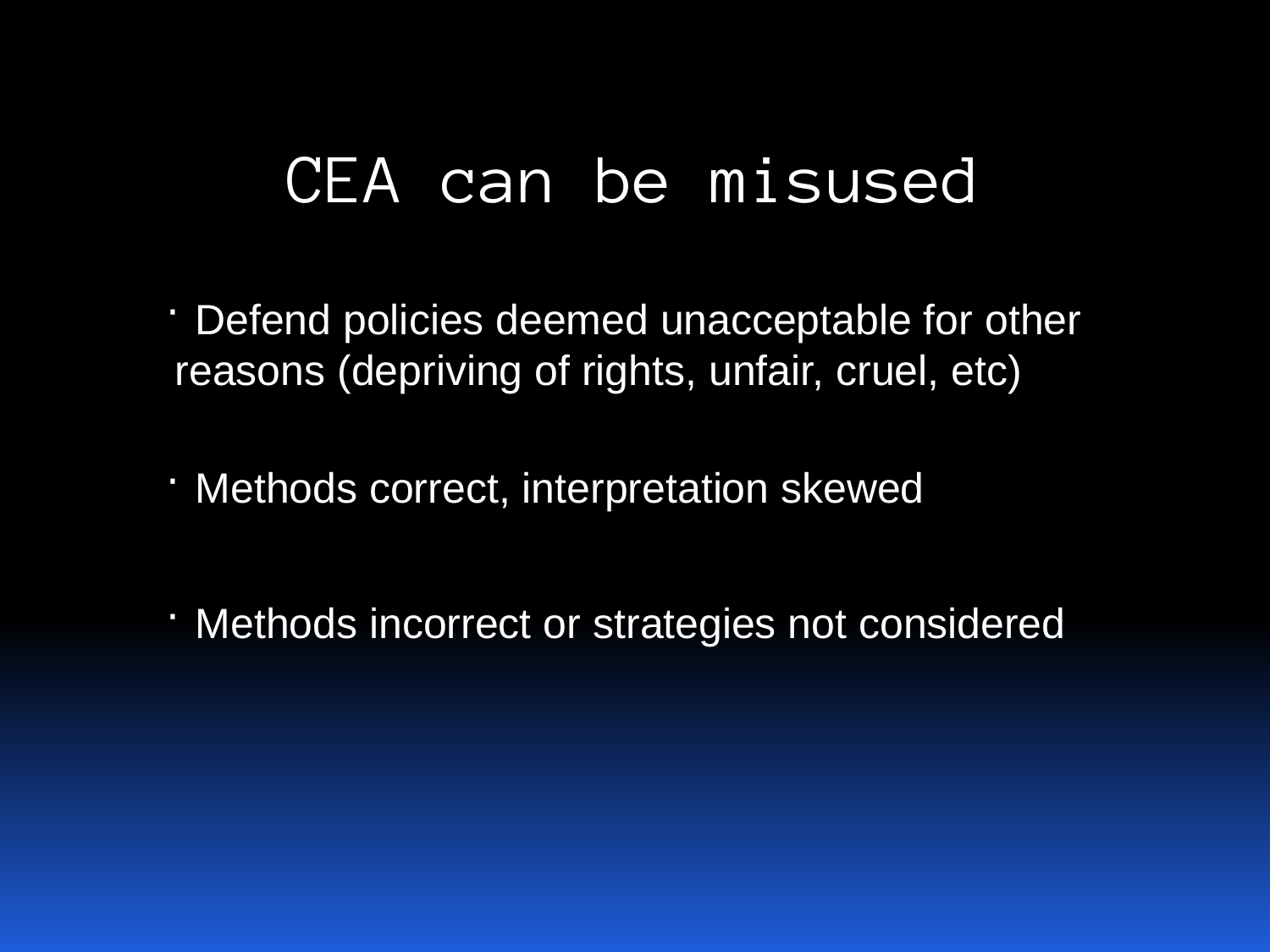

# CEA can be misused
 Defend policies deemed unacceptable for other reasons (depriving of rights, unfair, cruel, etc)

 Methods correct, interpretation skewed

 Methods incorrect or strategies not considered